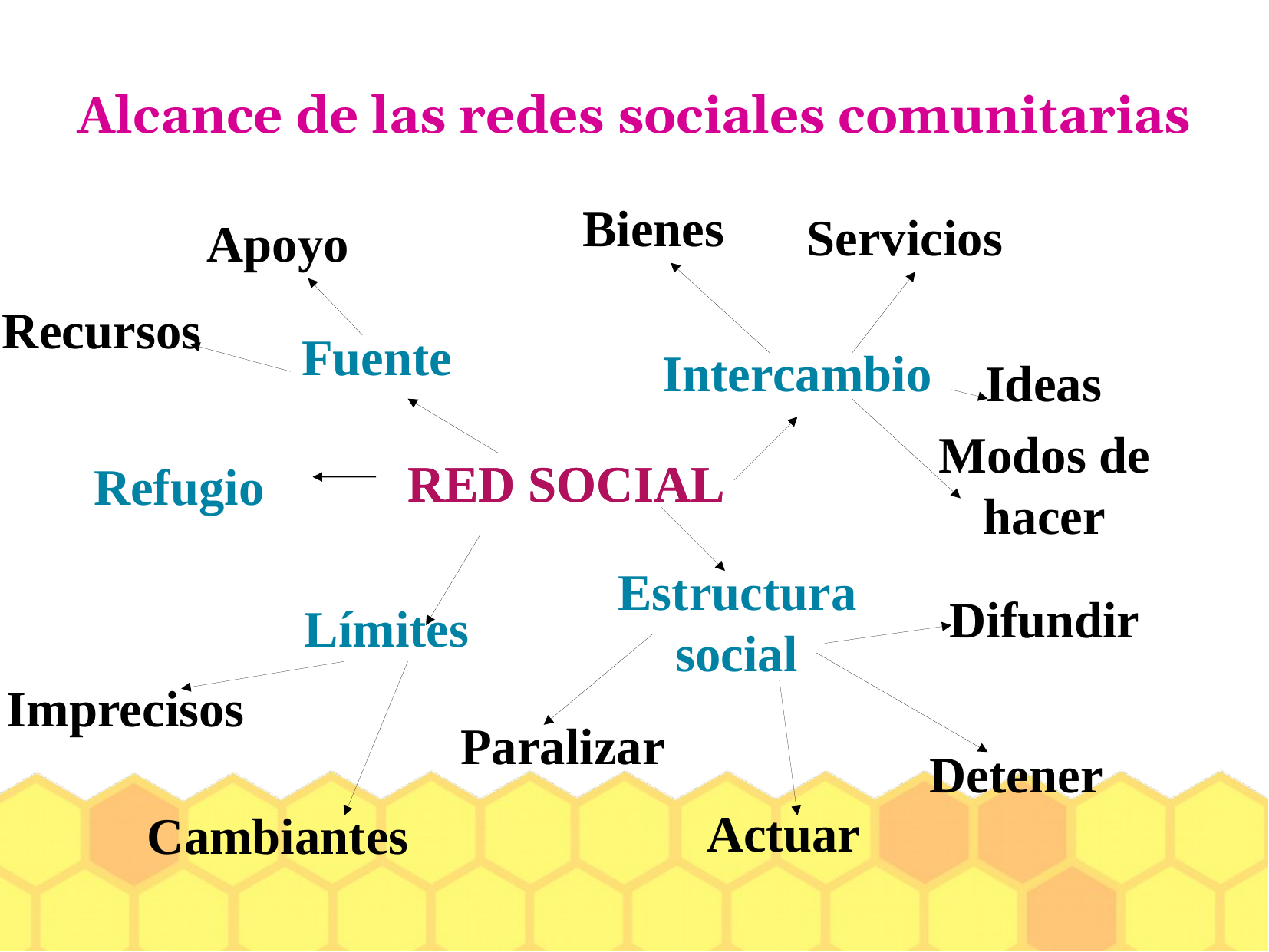

Alcance de las redes sociales comunitarias
Bienes
Servicios
Apoyo

Recursos
Fuente
Intercambio

Ideas

Modos de hacer

RED SOCIAL
RED SOCIAL
Refugio

Estructura social
Difundir
Límites

Imprecisos

Paralizar
Detener
Actuar
Cambiantes